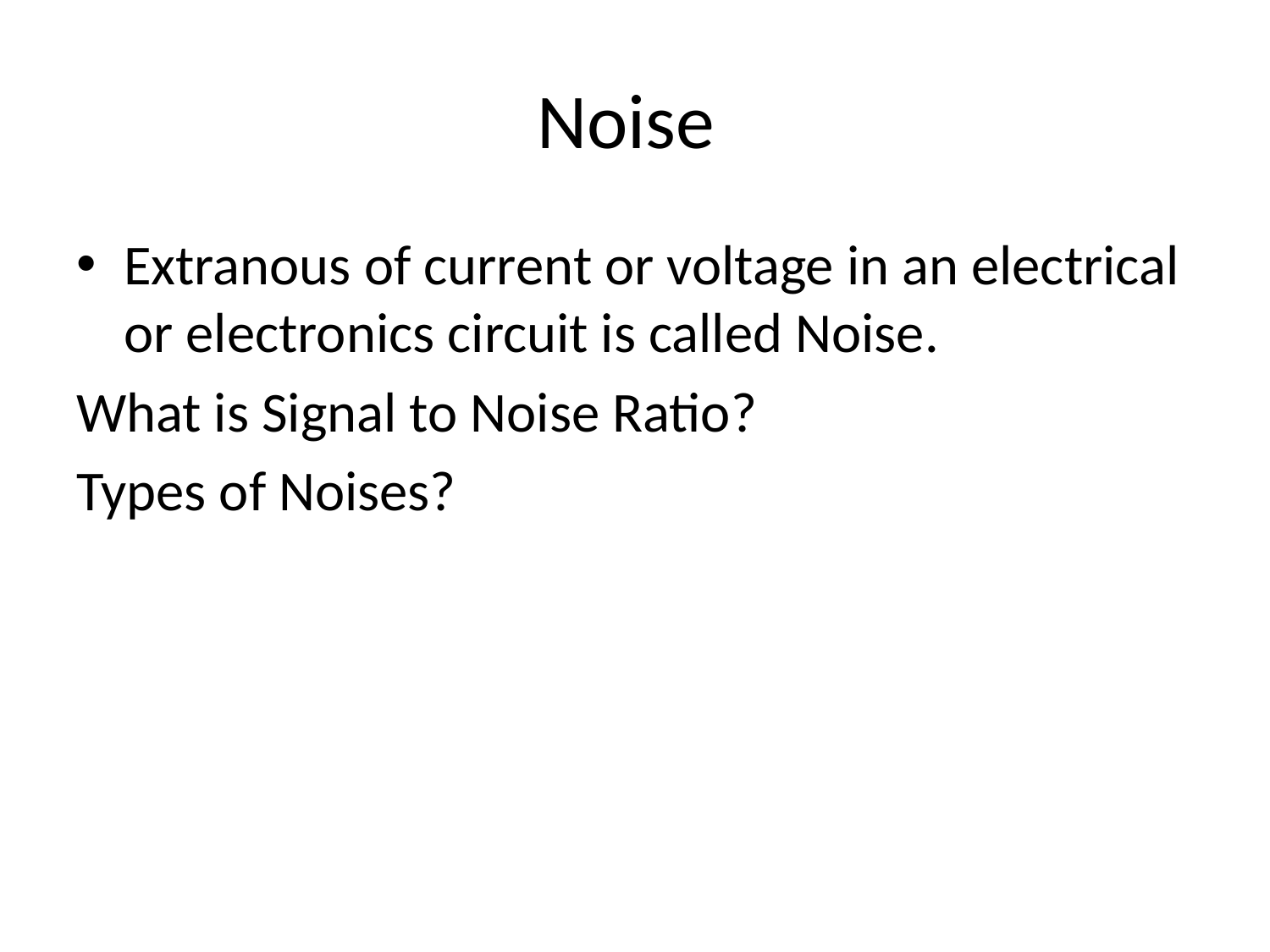

# Noise
Extranous of current or voltage in an electrical or electronics circuit is called Noise.
What is Signal to Noise Ratio?
Types of Noises?